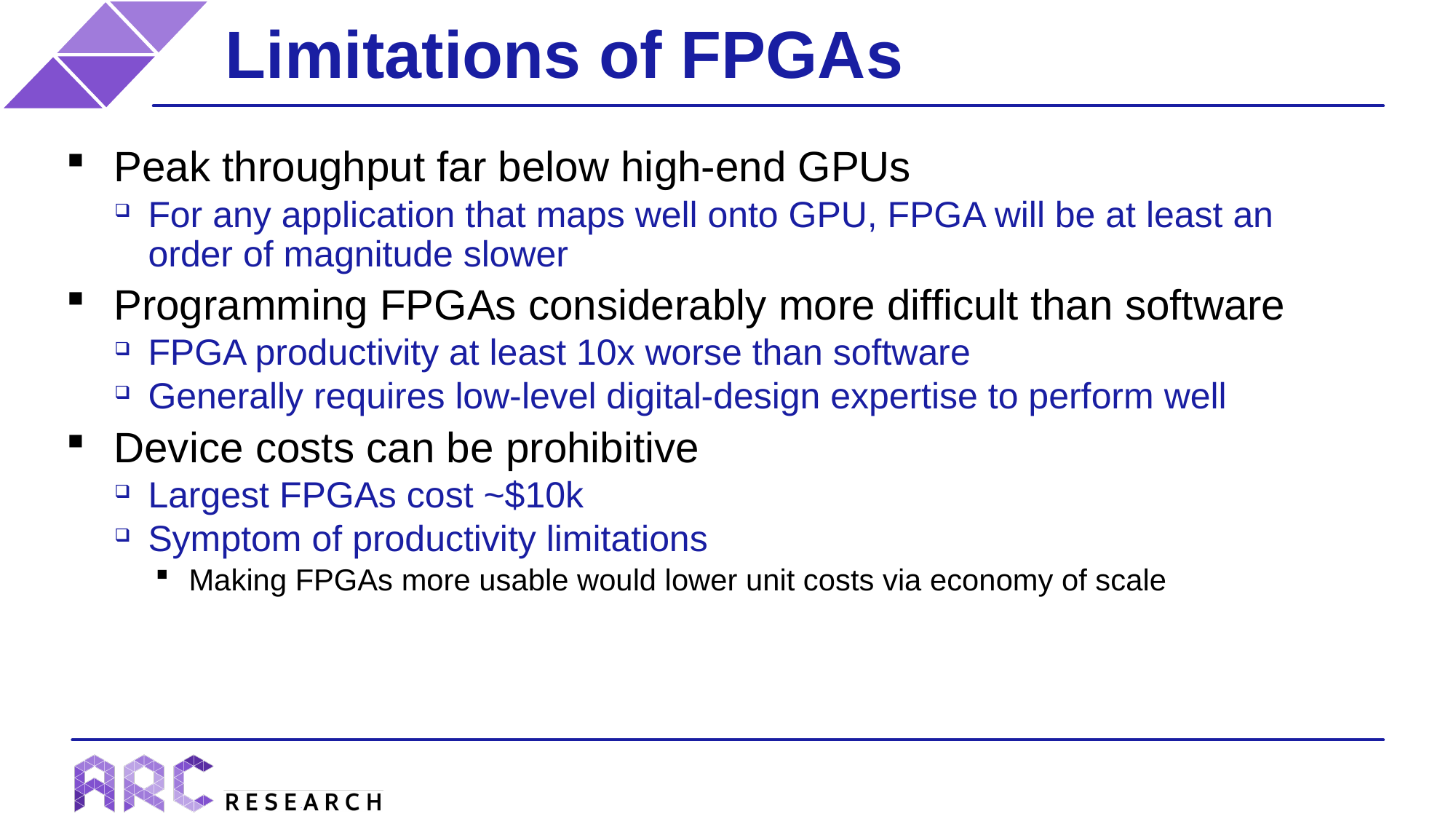

# Limitations of FPGAs
Peak throughput far below high-end GPUs
For any application that maps well onto GPU, FPGA will be at least an order of magnitude slower
Programming FPGAs considerably more difficult than software
FPGA productivity at least 10x worse than software
Generally requires low-level digital-design expertise to perform well
Device costs can be prohibitive
Largest FPGAs cost ~$10k
Symptom of productivity limitations
Making FPGAs more usable would lower unit costs via economy of scale